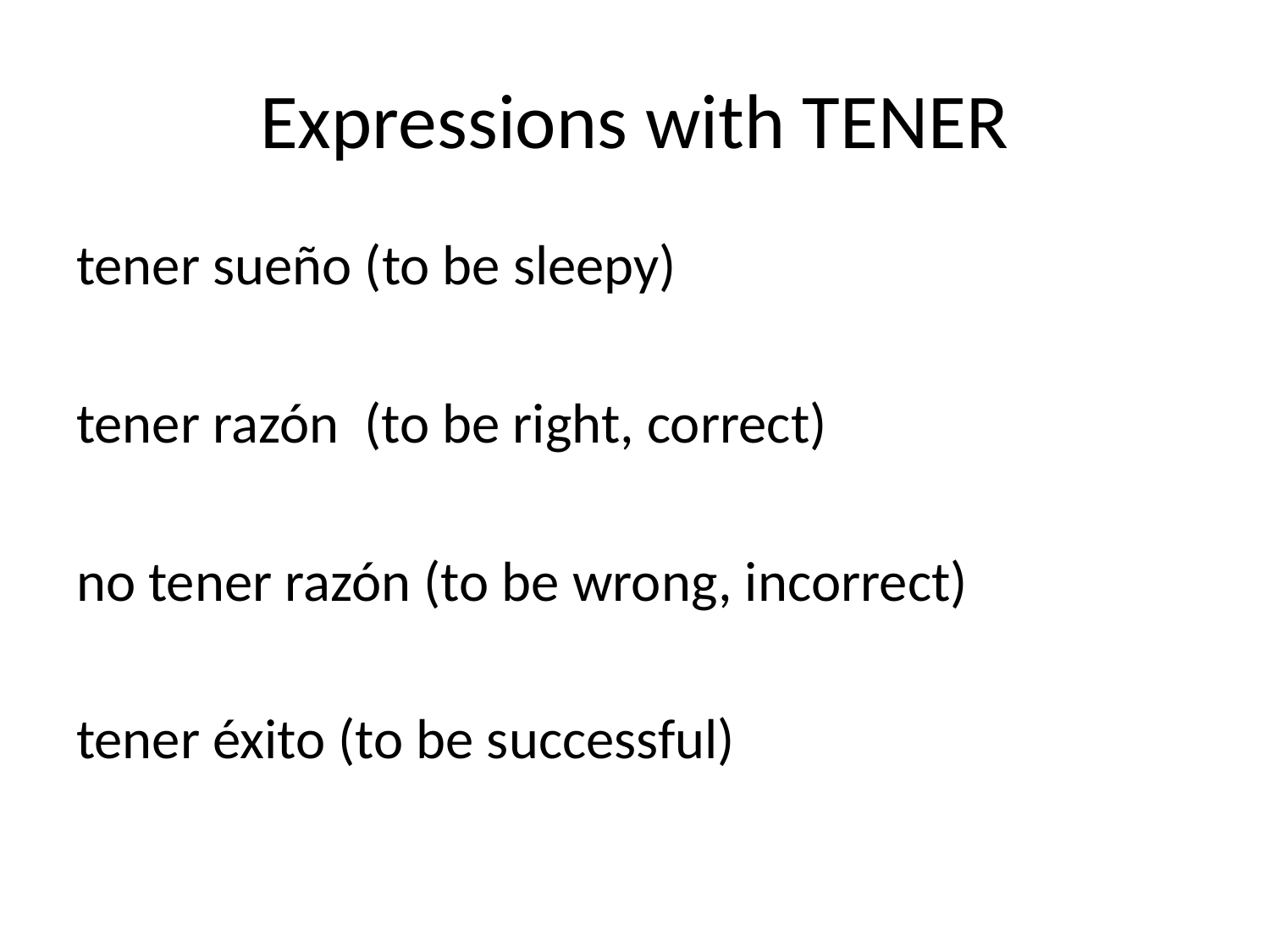

# Expressions with TENER
tener sueño (to be sleepy)

tener razón  (to be right, correct)

no tener razón (to be wrong, incorrect)

tener éxito (to be successful)